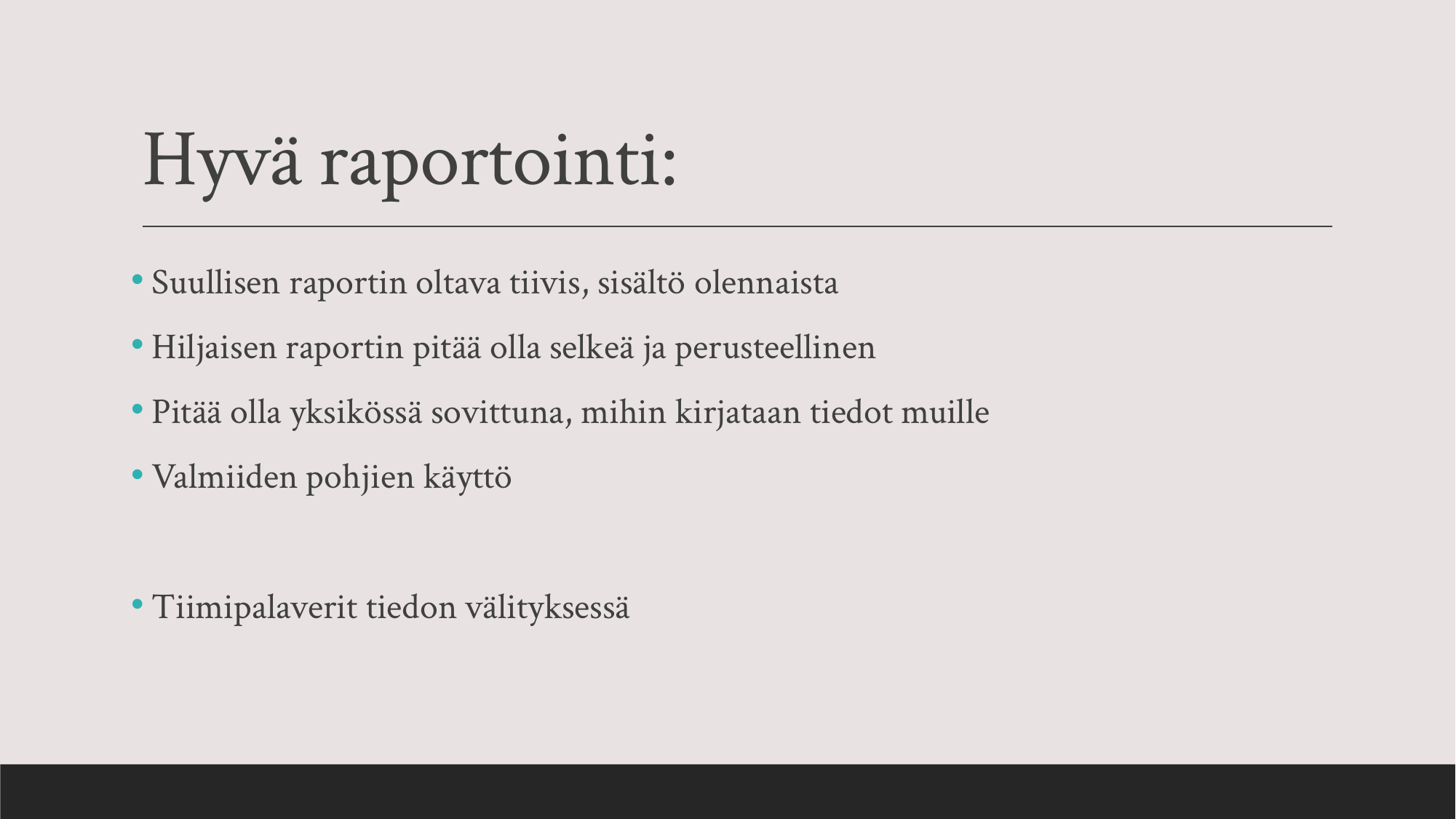

# Hyvä raportointi:
 Suullisen raportin oltava tiivis, sisältö olennaista
 Hiljaisen raportin pitää olla selkeä ja perusteellinen
 Pitää olla yksikössä sovittuna, mihin kirjataan tiedot muille
 Valmiiden pohjien käyttö

 Tiimipalaverit tiedon välityksessä